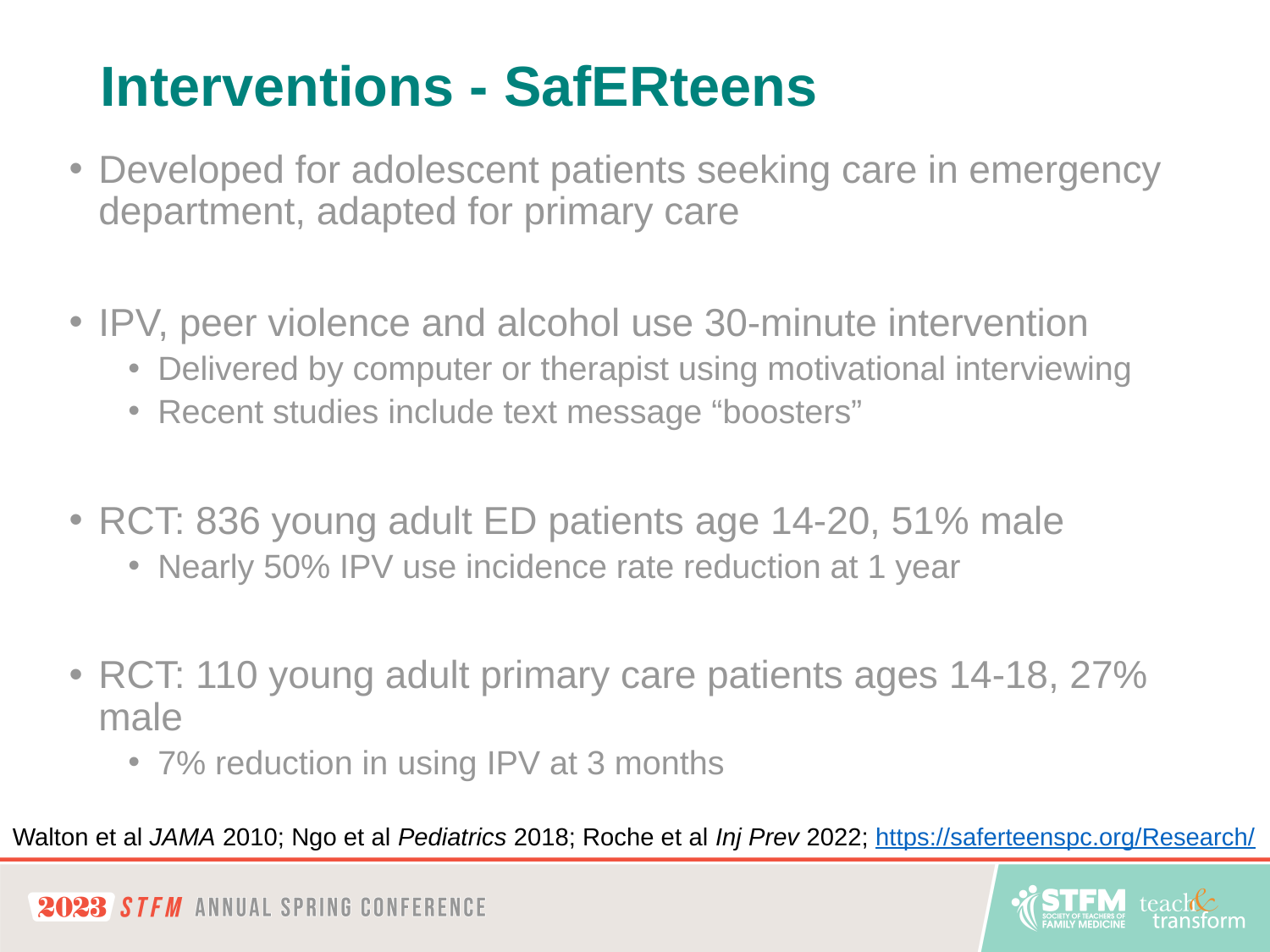

# Interventions - SafERteens
Developed for adolescent patients seeking care in emergency department, adapted for primary care

IPV, peer violence and alcohol use 30-minute intervention
Delivered by computer or therapist using motivational interviewing
Recent studies include text message “boosters”

RCT: 836 young adult ED patients age 14-20, 51% male
Nearly 50% IPV use incidence rate reduction at 1 year

RCT: 110 young adult primary care patients ages 14-18, 27% male
7% reduction in using IPV at 3 months
Walton et al JAMA 2010; Ngo et al Pediatrics 2018; Roche et al Inj Prev 2022; https://saferteenspc.org/Research/